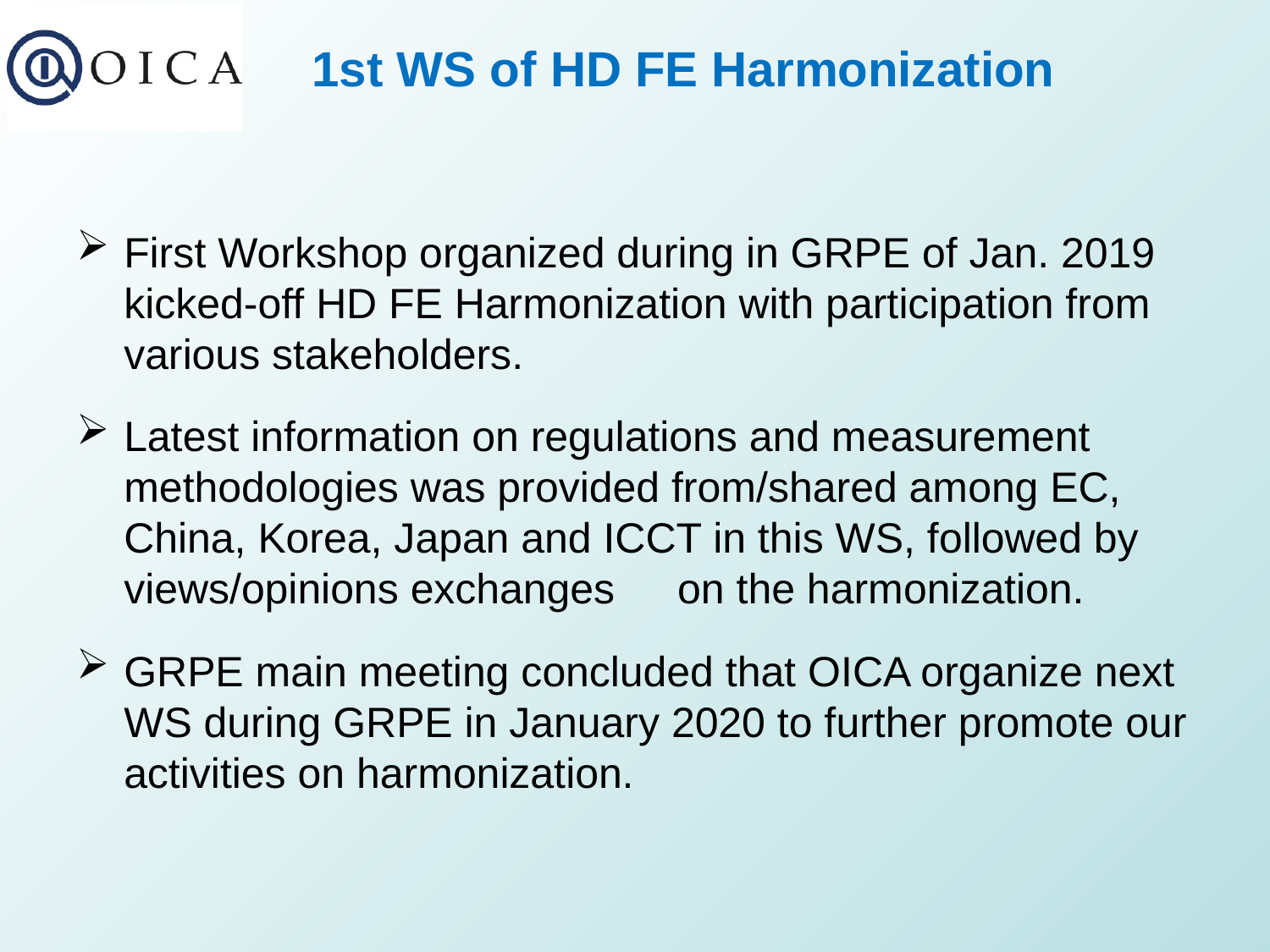

# 1st WS of HD FE Harmonization
First Workshop organized during in GRPE of Jan. 2019 kicked-off HD FE Harmonization with participation from various stakeholders.
Latest information on regulations and measurement methodologies was provided from/shared among EC, China, Korea, Japan and ICCT in this WS, followed by views/opinions exchanges　on the harmonization.
GRPE main meeting concluded that OICA organize next WS during GRPE in January 2020 to further promote our activities on harmonization.